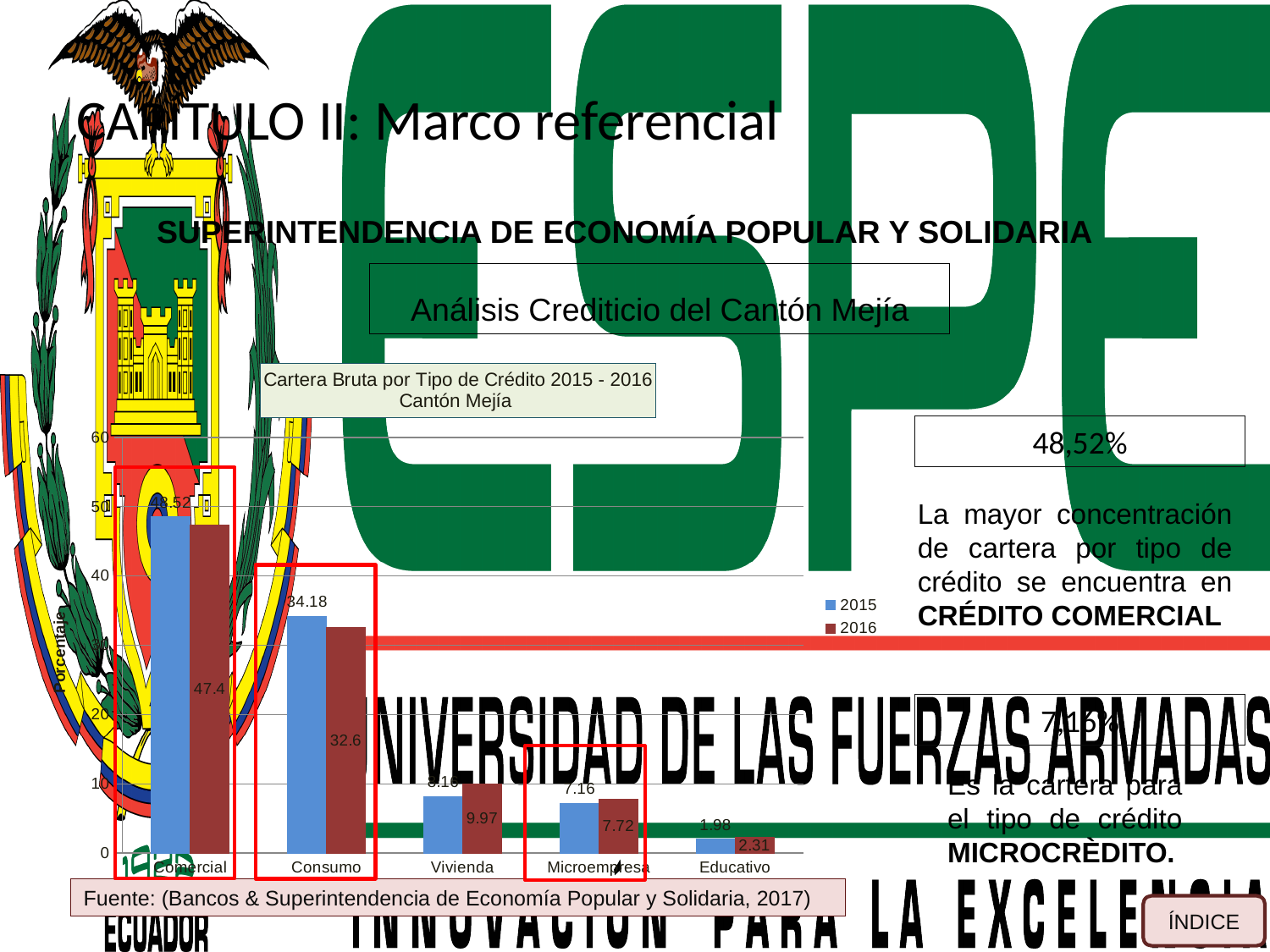

# CAPÍTULO II: Marco referencial
SUPERINTENDENCIA DE ECONOMÍA POPULAR Y SOLIDARIA
Análisis Crediticio del Cantón Mejía

### Chart: Cartera Bruta por Tipo de Crédito 2015 - 2016
Cantón Mejía

| Category |  |  |
|---|---|---|
| Comercial | 48.52 | 47.4 |
| Consumo | 34.18 | 32.6 |
| Vivienda | 8.16 | 9.97 |
| Microempresa | 7.16 | 7.72 |
| Educativo | 1.98 | 2.31 |
48,52%

La mayor concentración de cartera por tipo de crédito se encuentra en CRÉDITO COMERCIAL

7,16%

Es la cartera para el tipo de crédito MICROCRÈDITO.
Fuente: (Bancos & Superintendencia de Economía Popular y Solidaria, 2017)
ÍNDICE